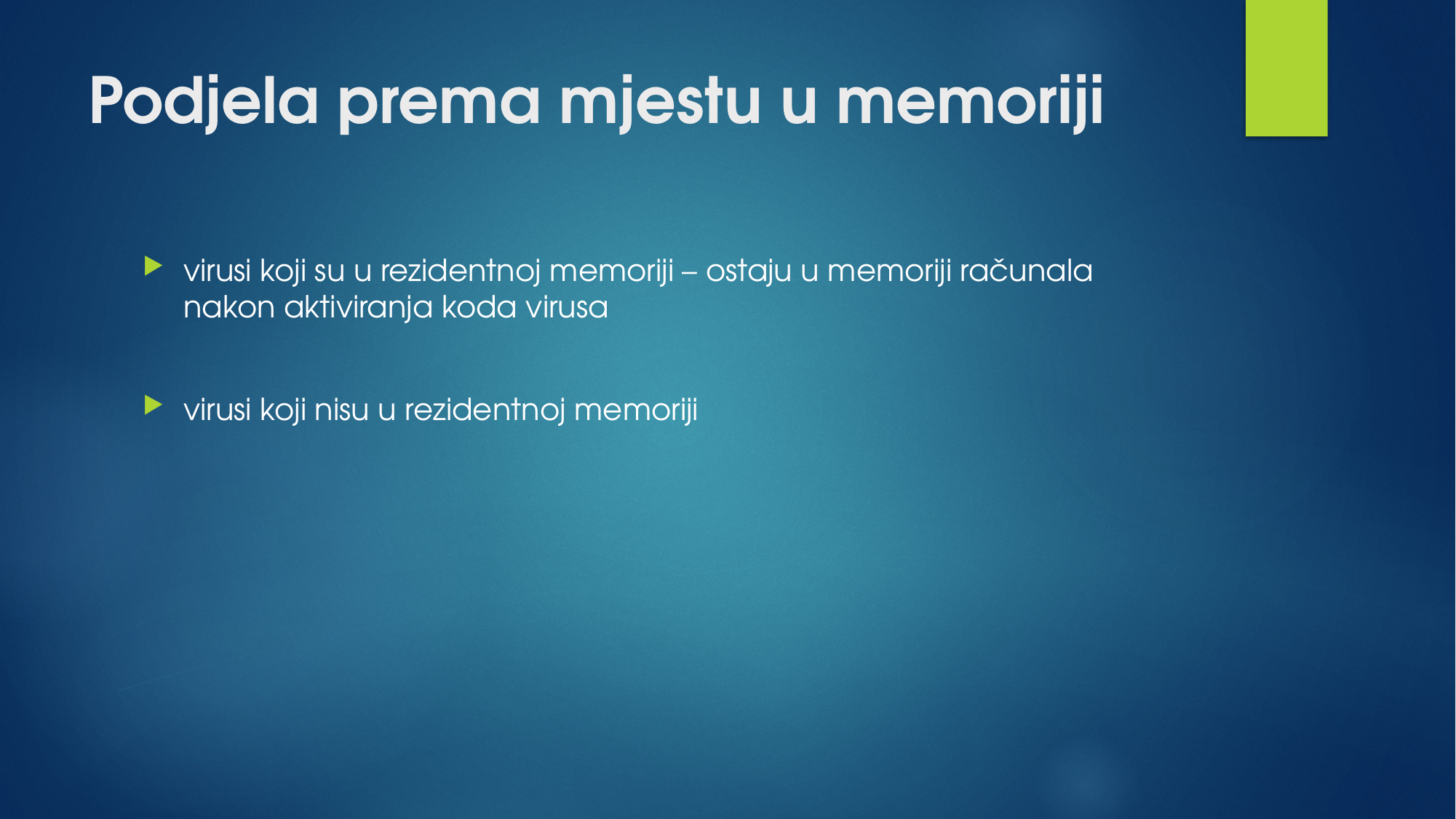

# Podjela prema mjestu u memoriji
virusi koji su u rezidentnoj memoriji – ostaju u memoriji računala nakon aktiviranja koda virusa

virusi koji nisu u rezidentnoj memoriji